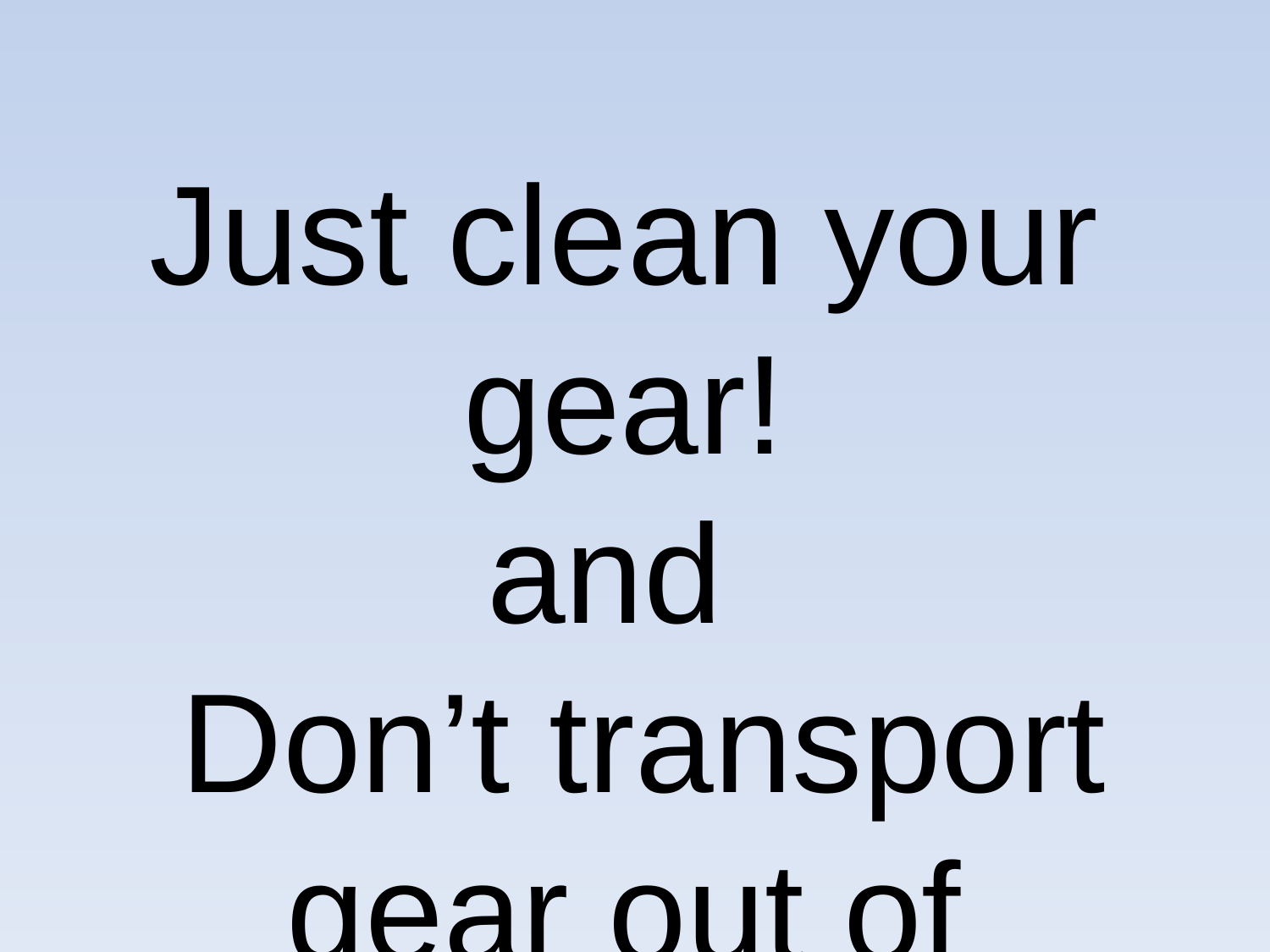

Just clean your gear!
and
 Don’t transport gear out of region!